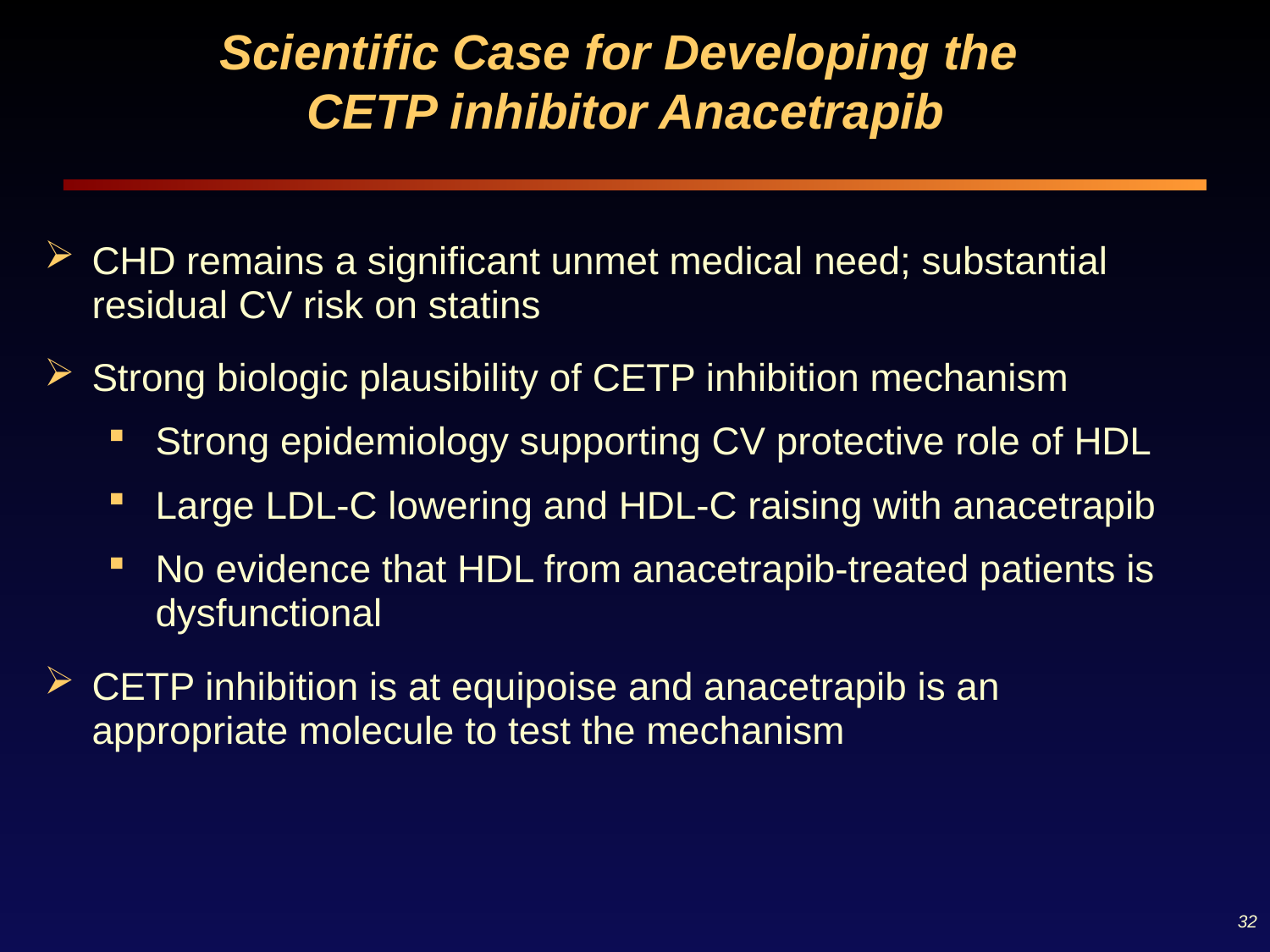

Scientific Case for Developing the
CETP inhibitor Anacetrapib
CHD remains a significant unmet medical need; substantial residual CV risk on statins
Strong biologic plausibility of CETP inhibition mechanism
Strong epidemiology supporting CV protective role of HDL
Large LDL-C lowering and HDL-C raising with anacetrapib
No evidence that HDL from anacetrapib-treated patients is dysfunctional
CETP inhibition is at equipoise and anacetrapib is an appropriate molecule to test the mechanism
32